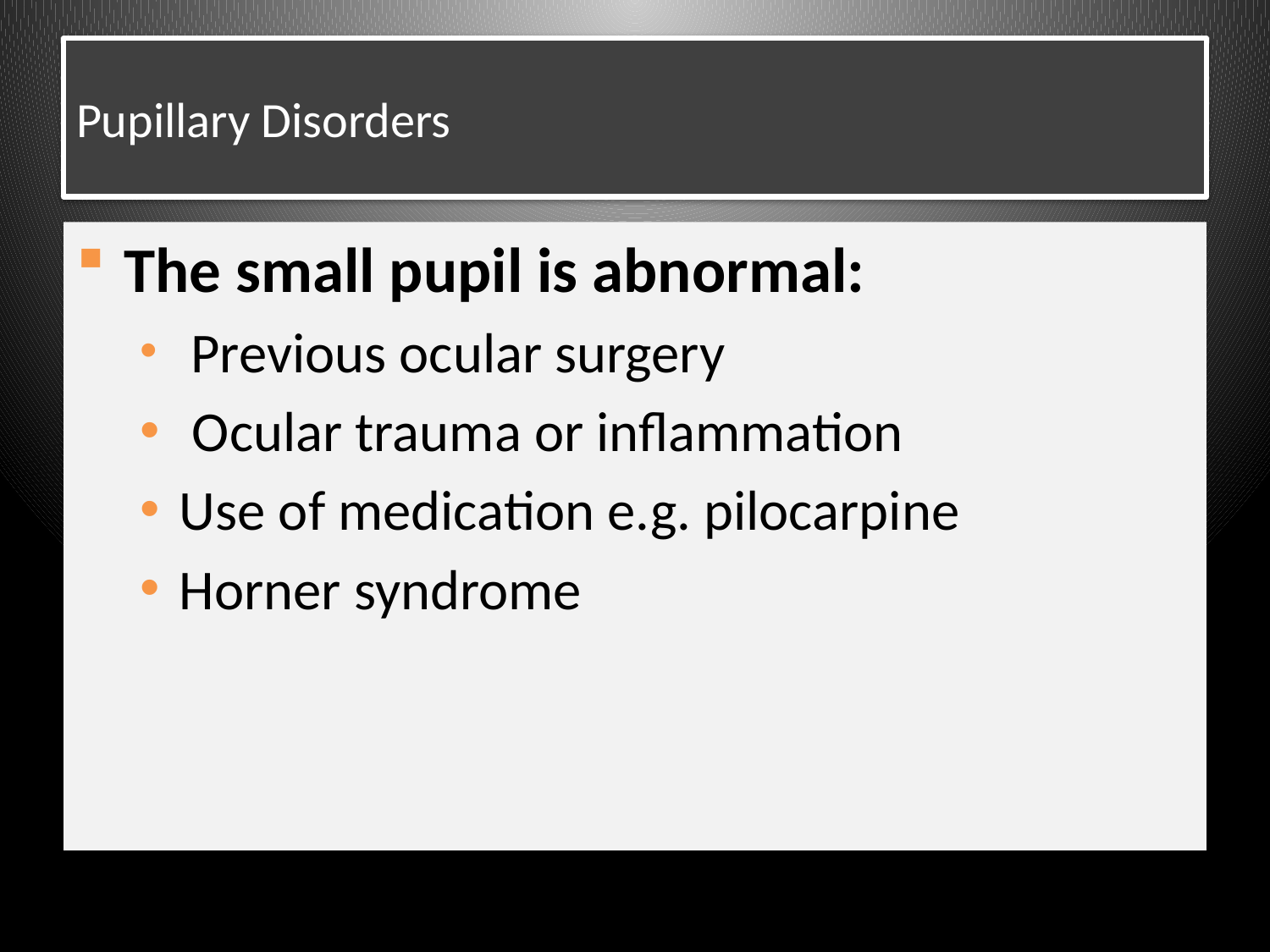

# Pupillary Disorders
The small pupil is abnormal:
 Previous ocular surgery
 Ocular trauma or inflammation
Use of medication e.g. pilocarpine
Horner syndrome